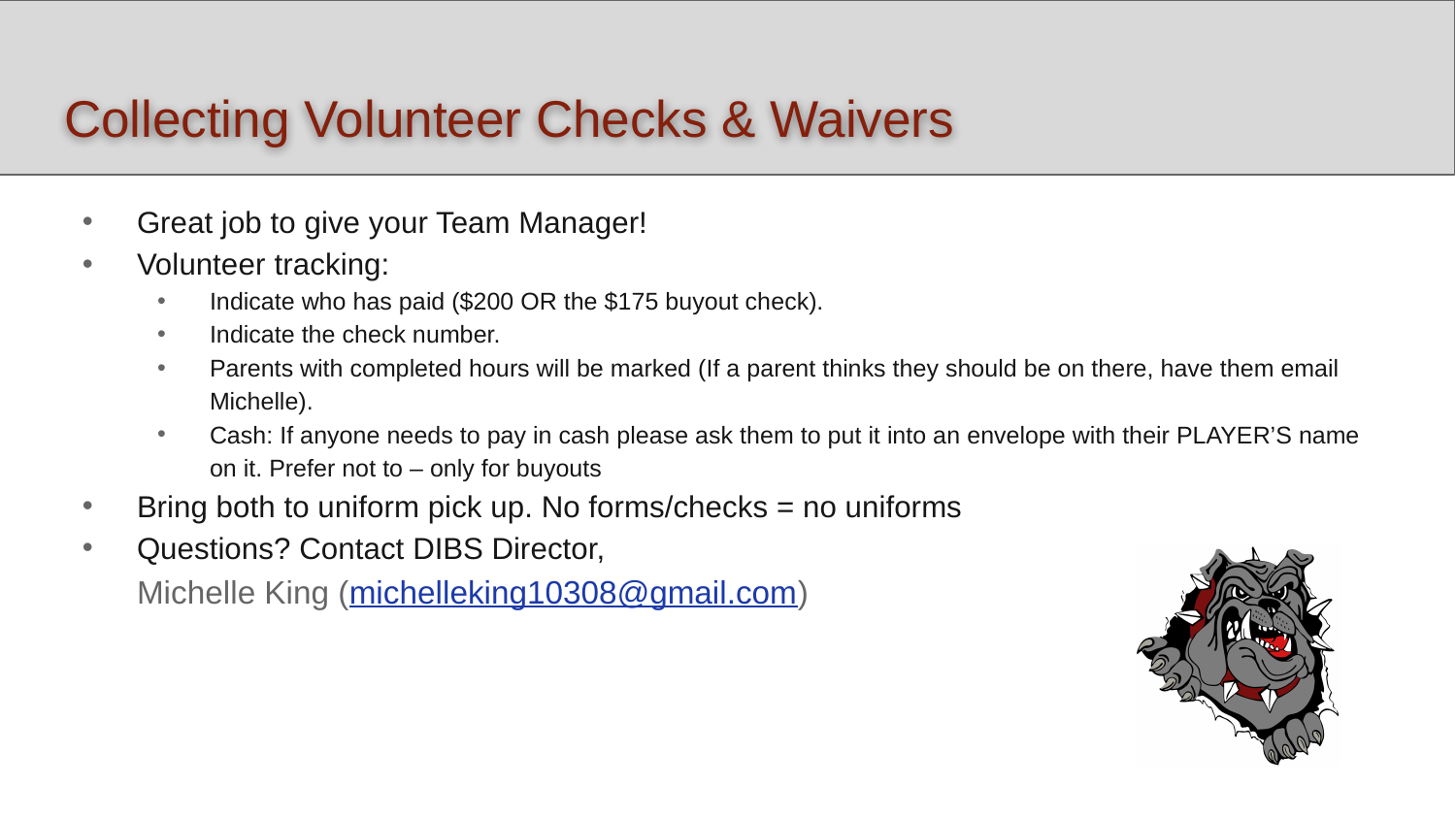

# Collecting Volunteer Checks & Waivers
Great job to give your Team Manager!
Volunteer tracking:
Indicate who has paid ($200 OR the $175 buyout check).
Indicate the check number.
Parents with completed hours will be marked (If a parent thinks they should be on there, have them email Michelle).
Cash: If anyone needs to pay in cash please ask them to put it into an envelope with their PLAYER’S name on it. Prefer not to – only for buyouts
Bring both to uniform pick up. No forms/checks = no uniforms
Questions? Contact DIBS Director,
Michelle King (michelleking10308@gmail.com)